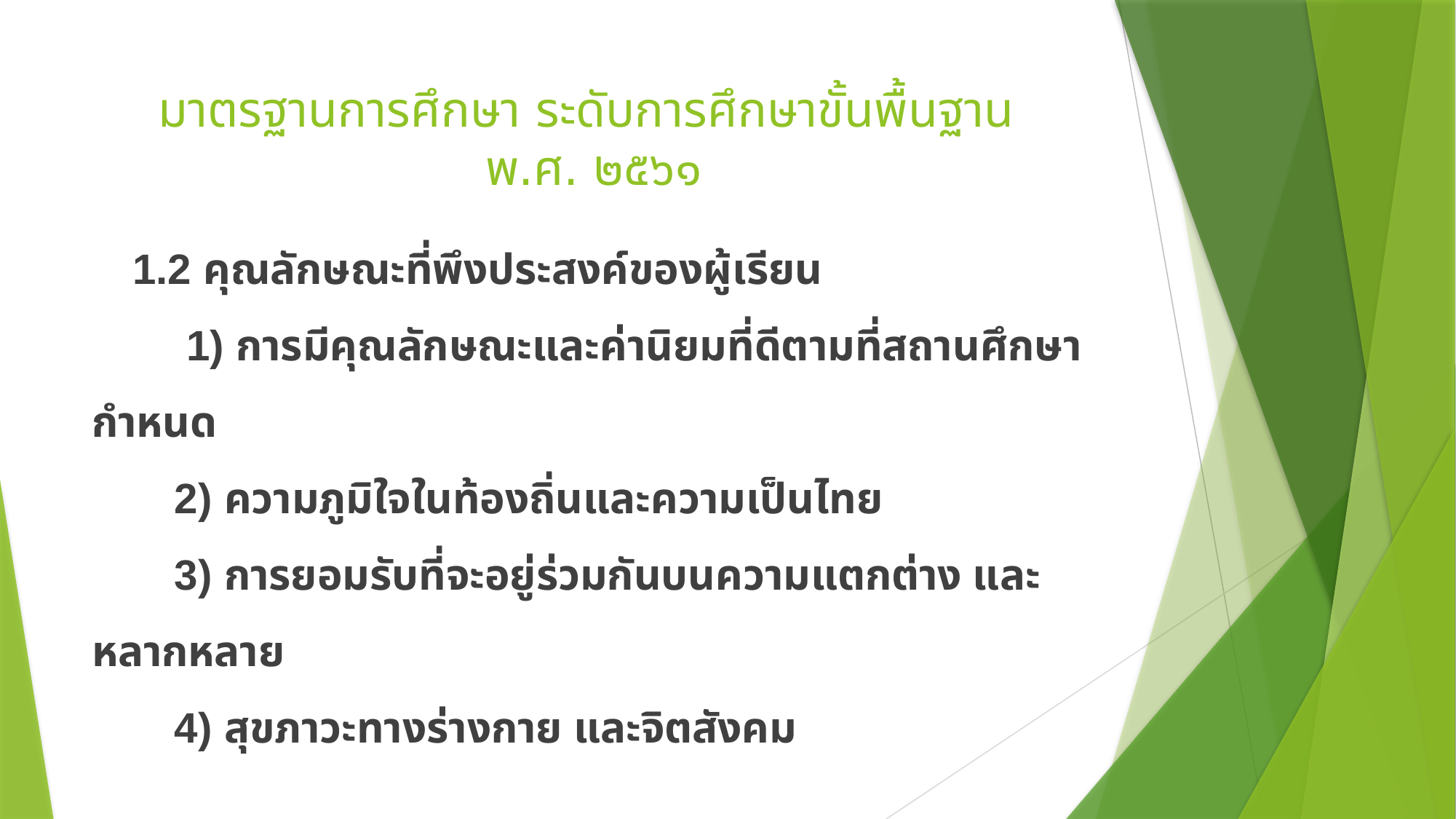

# มาตรฐานการศึกษา ระดับการศึกษาขั้นพื้นฐาน พ.ศ. ๒๕๖๑
    1.2 คุณลักษณะที่พึงประสงค์ของผู้เรียน
        1) การมีคุณลักษณะและค่านิยมที่ดีตามที่สถานศึกษากำหนด
       2) ความภูมิใจในท้องถิ่นและความเป็นไทย
       3) การยอมรับที่จะอยู่ร่วมกันบนความแตกต่าง และหลากหลาย
       4) สุขภาวะทางร่างกาย และจิตสังคม